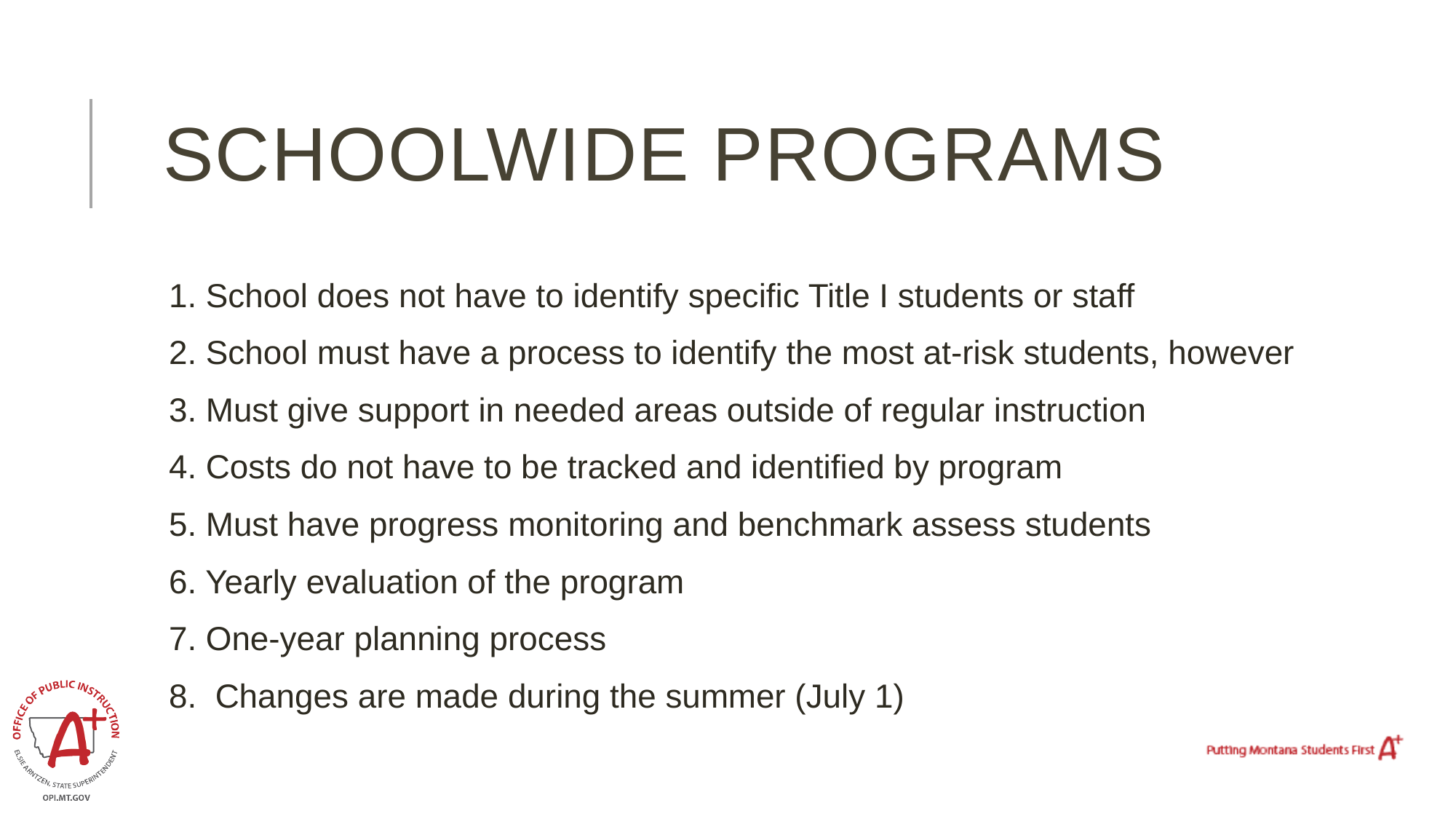

# Schoolwide Programs
1. School does not have to identify specific Title I students or staff
2. School must have a process to identify the most at-risk students, however
3. Must give support in needed areas outside of regular instruction
4. Costs do not have to be tracked and identified by program
5. Must have progress monitoring and benchmark assess students
6. Yearly evaluation of the program
7. One-year planning process
8.  Changes are made during the summer (July 1)